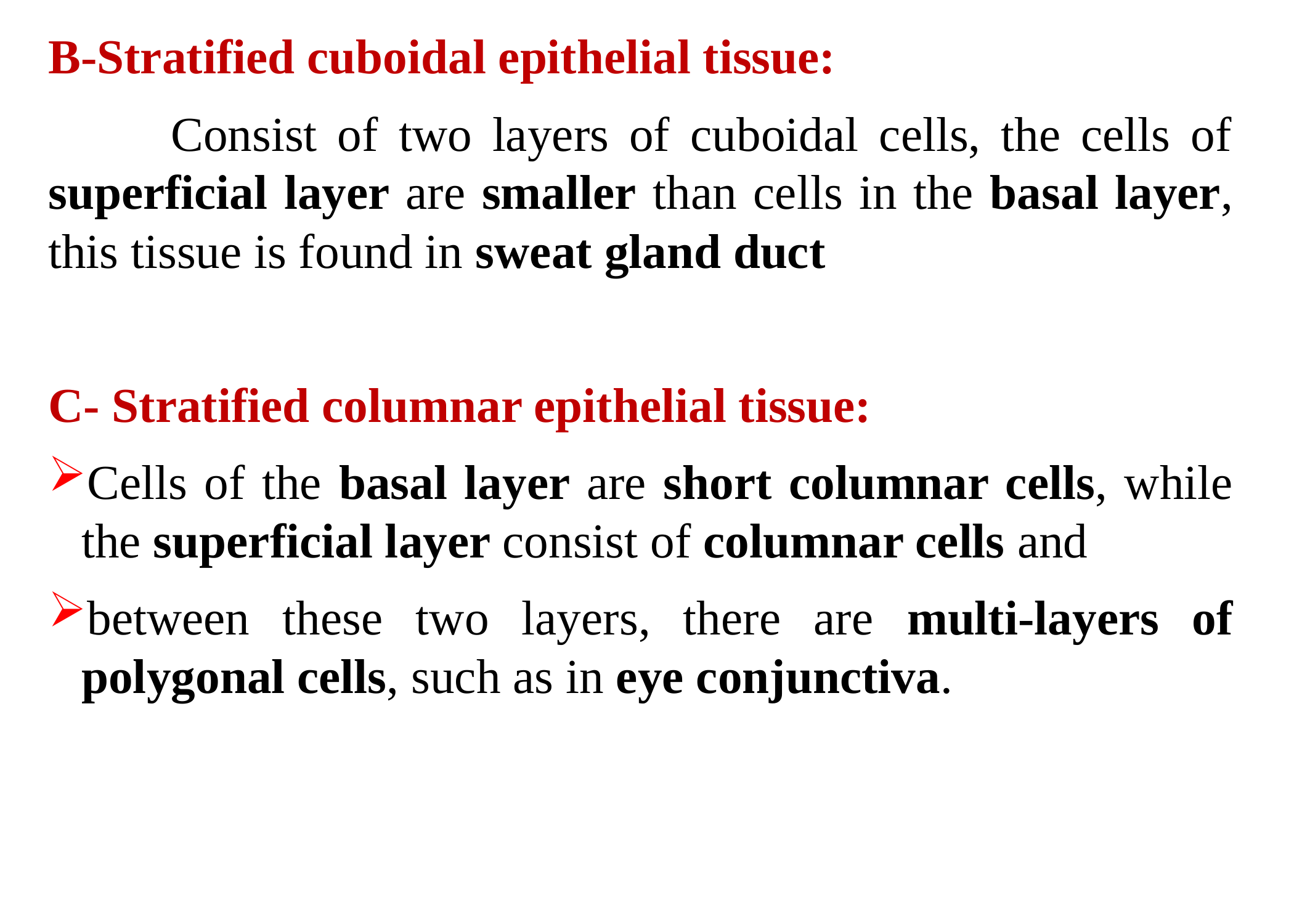

B-Stratified cuboidal epithelial tissue:
      Consist of two layers of cuboidal cells, the cells of superficial layer are smaller than cells in the basal layer, this tissue is found in sweat gland duct

C- Stratified columnar epithelial tissue:
Cells of the basal layer are short columnar cells, while the superficial layer consist of columnar cells and
between these two layers, there are multi-layers of polygonal cells, such as in eye conjunctiva.